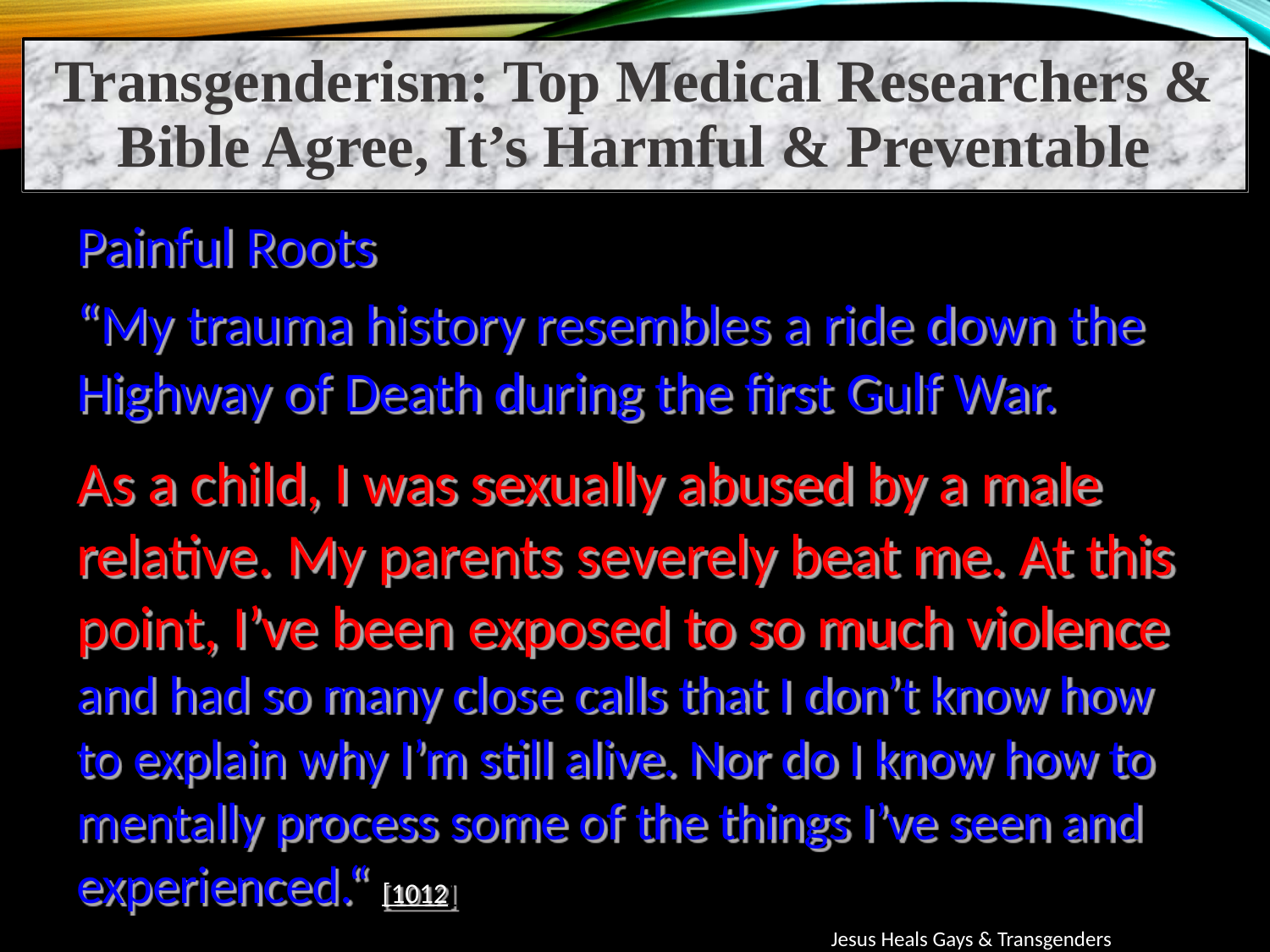

Transgenderism: Top Medical Researchers & Bible Agree, It’s Harmful & Preventable
Painful Roots
“My trauma history resembles a ride down the Highway of Death during the first Gulf War.
As a child, I was sexually abused by a male relative. My parents severely beat me. At this point, I’ve been exposed to so much violence and had so many close calls that I don’t know how to explain why I’m still alive. Nor do I know how to mentally process some of the things I’ve seen and experienced.“ [1012]
Jesus Heals Gays & Transgenders